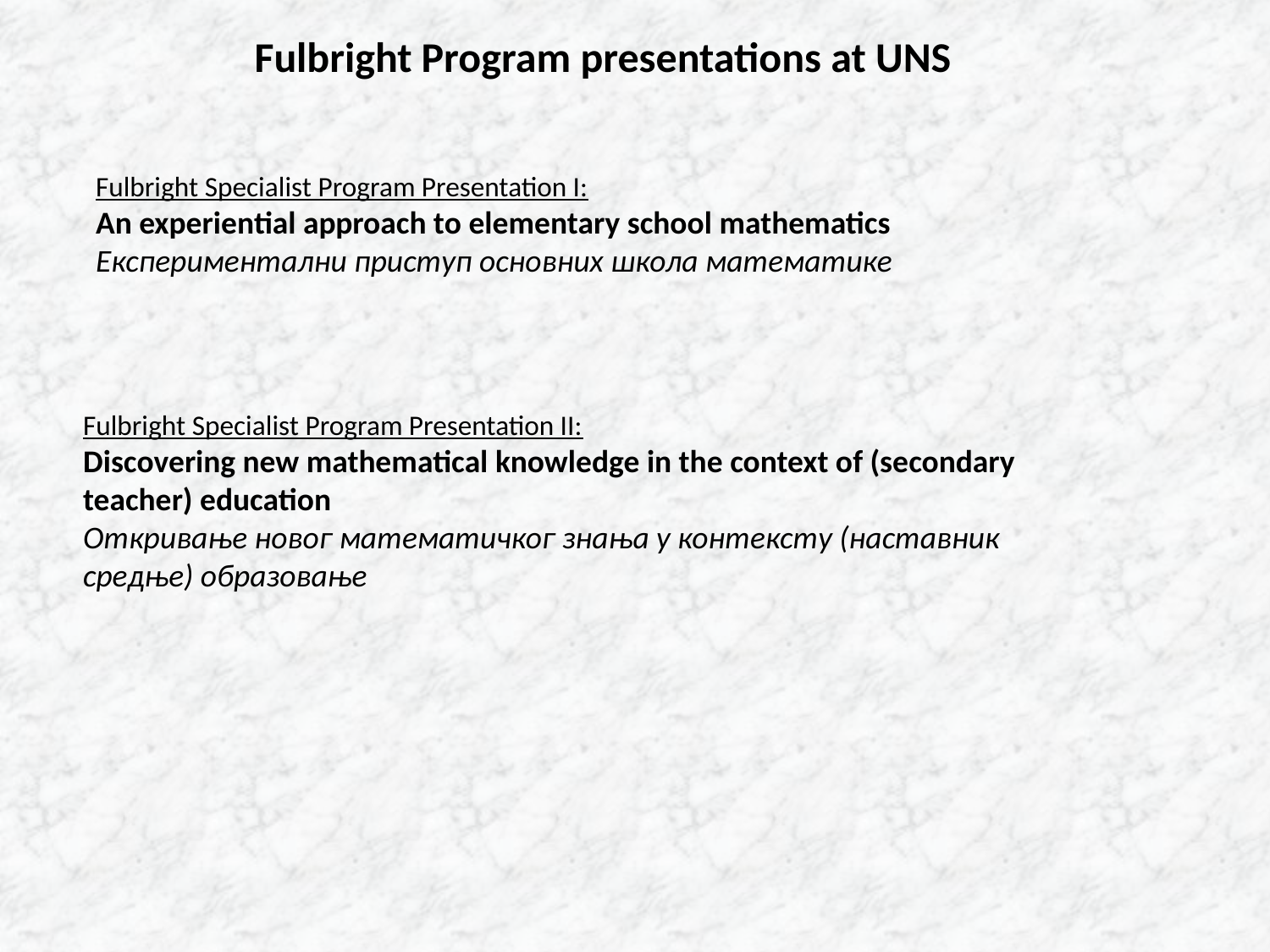

Fulbright Program presentations at UNS
Fulbright Specialist Program Presentation I:
An experiential approach to elementary school mathematics
Експериментални приступ основних школа математике

Fulbright Specialist Program Presentation II:
Discovering new mathematical knowledge in the context of (secondary teacher) education
Откривање новог математичког знања у контексту (наставник средње) образовање